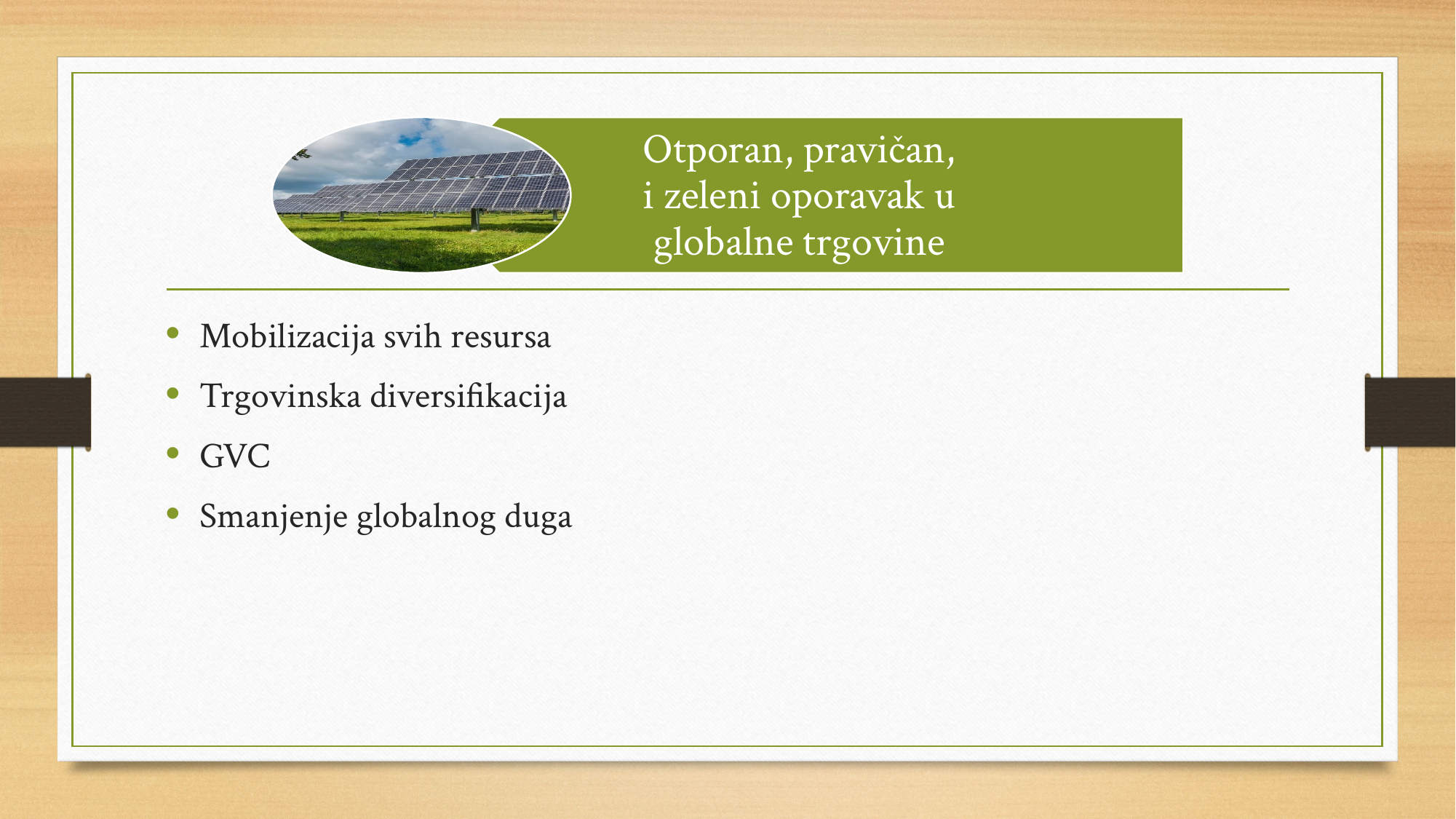

Otporan, pravičan,
i zeleni oporavak u
globalne trgovine
Mobilizacija svih resursa
Trgovinska diversifikacija
GVC
Smanjenje globalnog duga